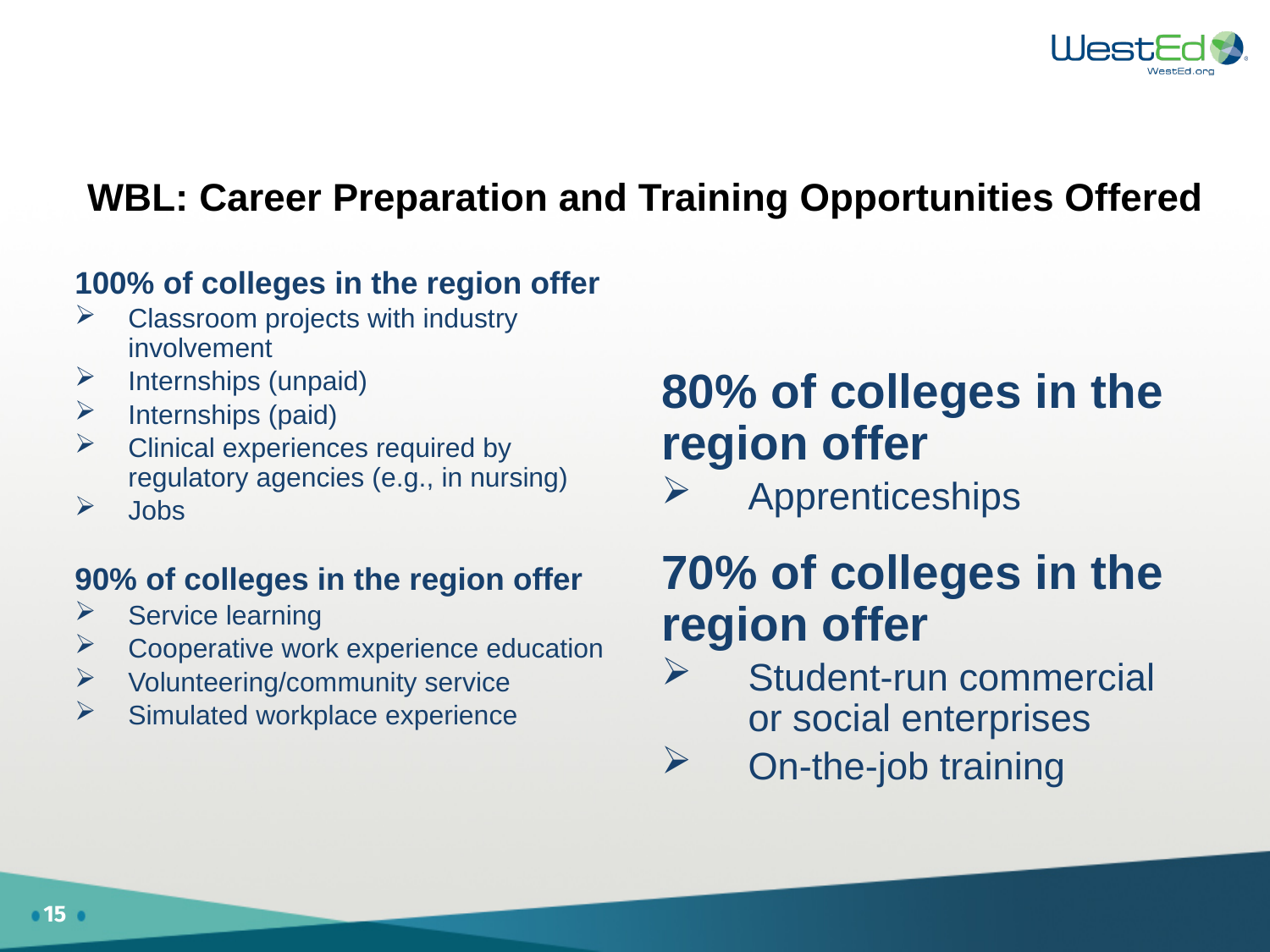

# WBL: Career Preparation and Training Opportunities Offered

100% of colleges in the region offer
Classroom projects with industry involvement
Internships (unpaid)
Internships (paid)
Clinical experiences required by regulatory agencies (e.g., in nursing)
Jobs

90% of colleges in the region offer
Service learning
Cooperative work experience education
Volunteering/community service
Simulated workplace experience

80% of colleges in the region offer
Apprenticeships

70% of colleges in the region offer
Student-run commercial or social enterprises
On-the-job training